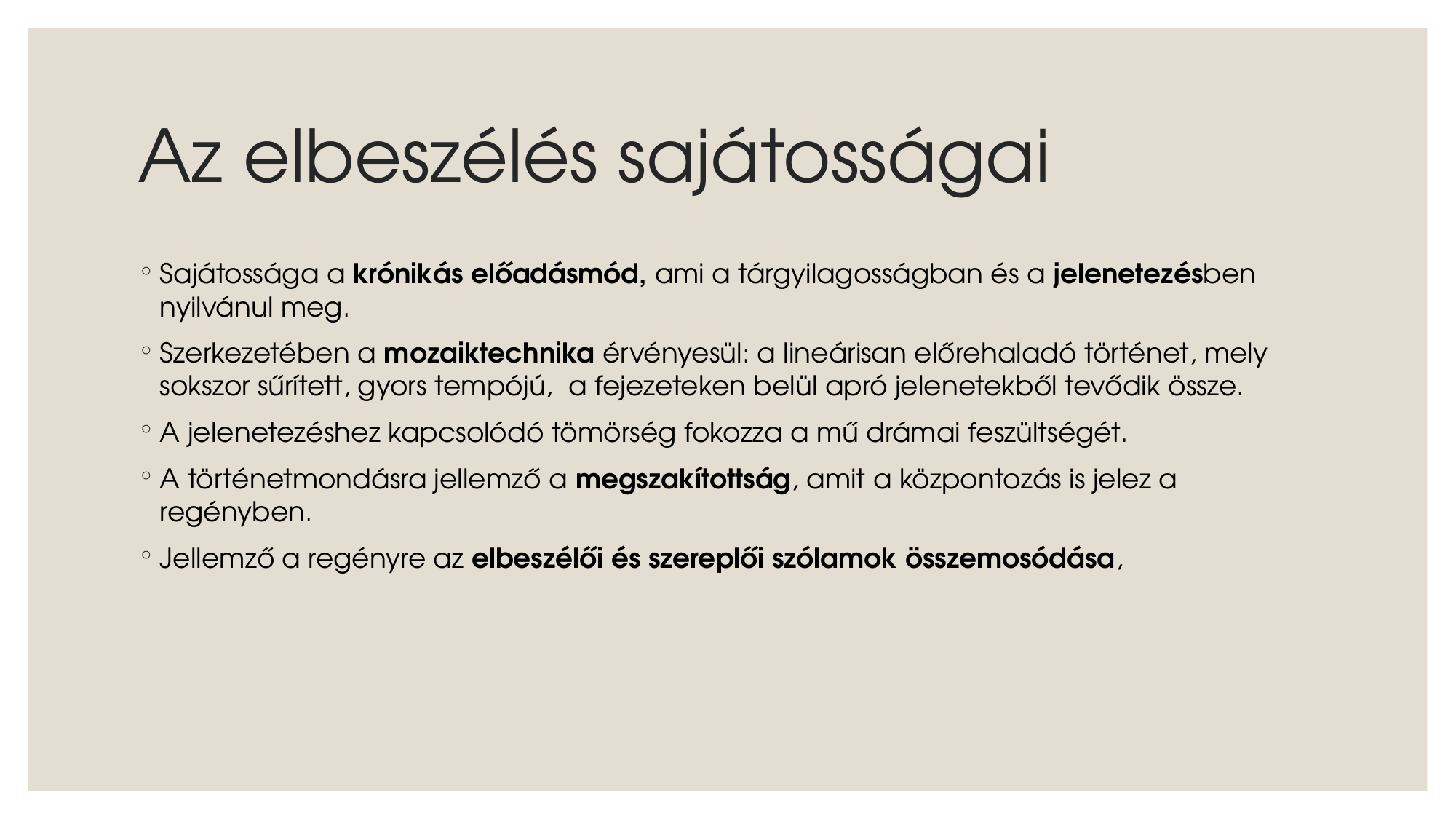

# Az elbeszélés sajátosságai
Sajátossága a krónikás előadásmód, ami a tárgyilagosságban és a jelenetezésben nyilvánul meg.
Szerkezetében a mozaiktechnika érvényesül: a lineárisan előrehaladó történet, mely sokszor sűrített, gyors tempójú,  a fejezeteken belül apró jelenetekből tevődik össze.
A jelenetezéshez kapcsolódó tömörség fokozza a mű drámai feszültségét.
A történetmondásra jellemző a megszakítottság, amit a központozás is jelez a regényben.
Jellemző a regényre az elbeszélői és szereplői szólamok összemosódása,